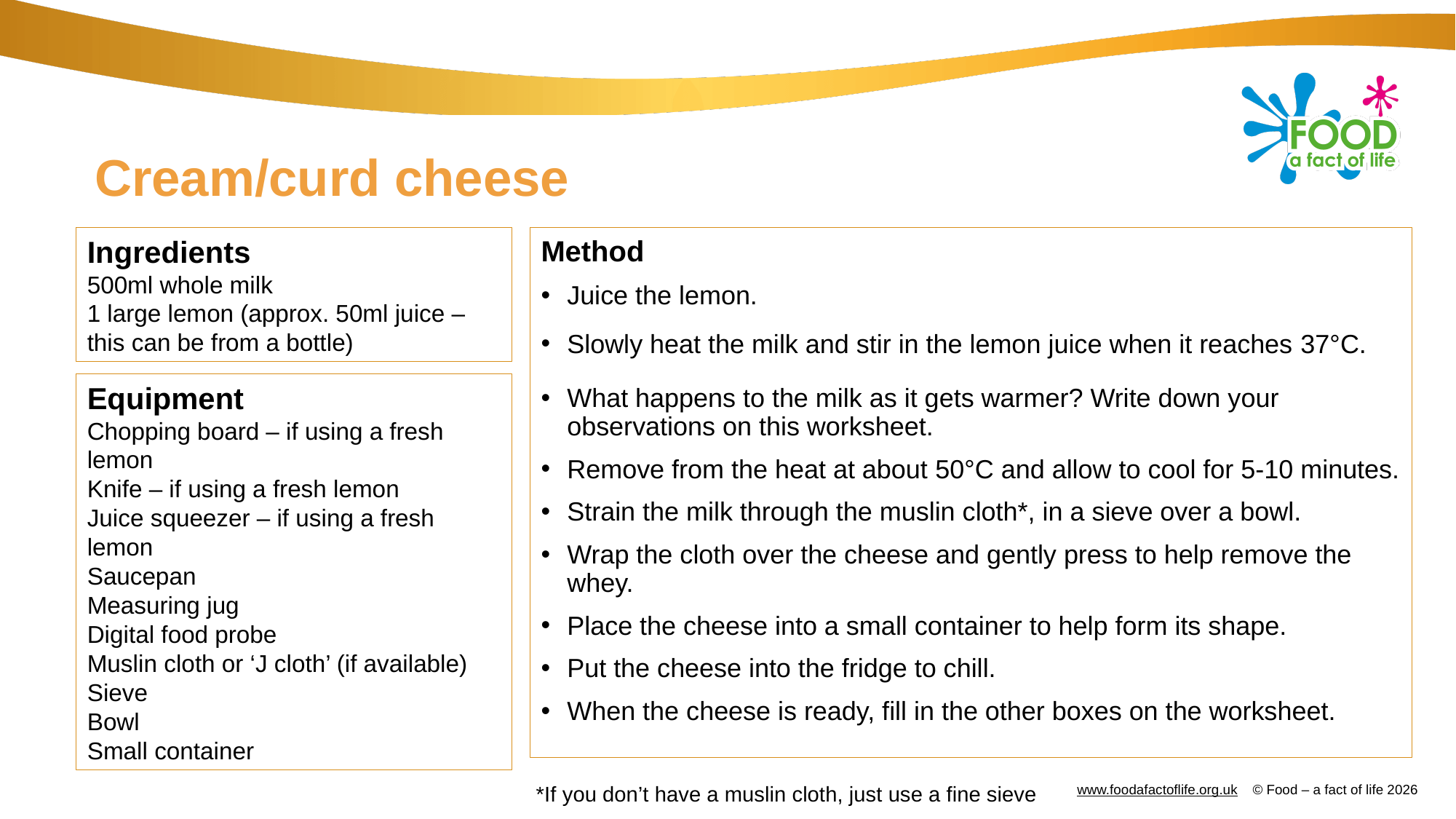

# Cream/curd cheese
Ingredients
500ml whole milk
1 large lemon (approx. 50ml juice – this can be from a bottle)
Method
Juice the lemon.
Slowly heat the milk and stir in the lemon juice when it reaches 37°C.
What happens to the milk as it gets warmer? Write down your observations on this worksheet.
Remove from the heat at about 50°C and allow to cool for 5-10 minutes.
Strain the milk through the muslin cloth*, in a sieve over a bowl.
Wrap the cloth over the cheese and gently press to help remove the whey.
Place the cheese into a small container to help form its shape.
Put the cheese into the fridge to chill.
When the cheese is ready, fill in the other boxes on the worksheet.

Equipment
Chopping board – if using a fresh lemon
Knife – if using a fresh lemon
Juice squeezer – if using a fresh lemon
Saucepan
Measuring jug
Digital food probe
Muslin cloth or ‘J cloth’ (if available)
Sieve
Bowl
Small container
*If you don’t have a muslin cloth, just use a fine sieve